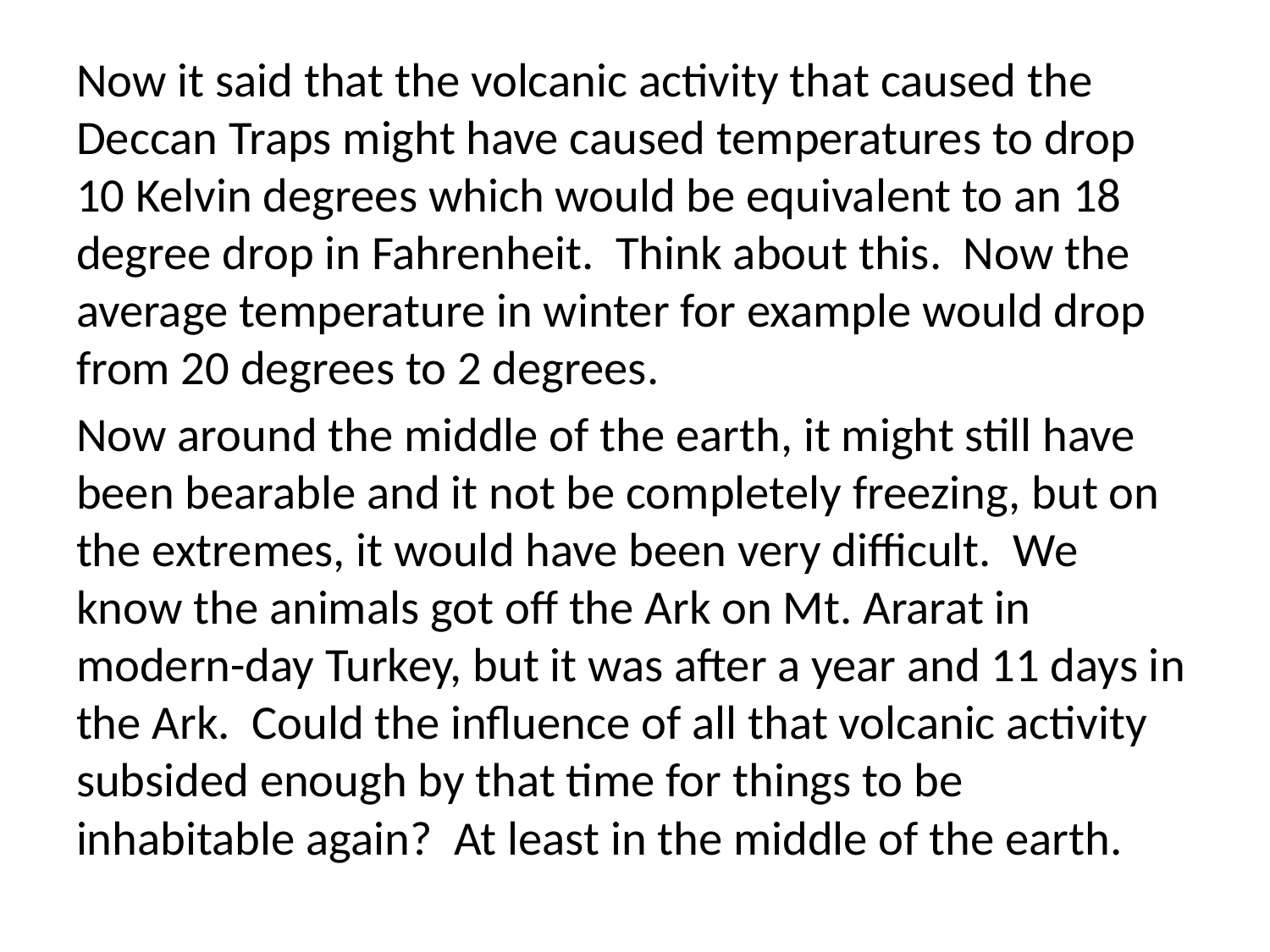

Now it said that the volcanic activity that caused the Deccan Traps might have caused temperatures to drop 10 Kelvin degrees which would be equivalent to an 18 degree drop in Fahrenheit.  Think about this.  Now the average temperature in winter for example would drop from 20 degrees to 2 degrees.
Now around the middle of the earth, it might still have been bearable and it not be completely freezing, but on the extremes, it would have been very difficult.  We know the animals got off the Ark on Mt. Ararat in modern-day Turkey, but it was after a year and 11 days in the Ark.  Could the influence of all that volcanic activity subsided enough by that time for things to be inhabitable again?  At least in the middle of the earth.